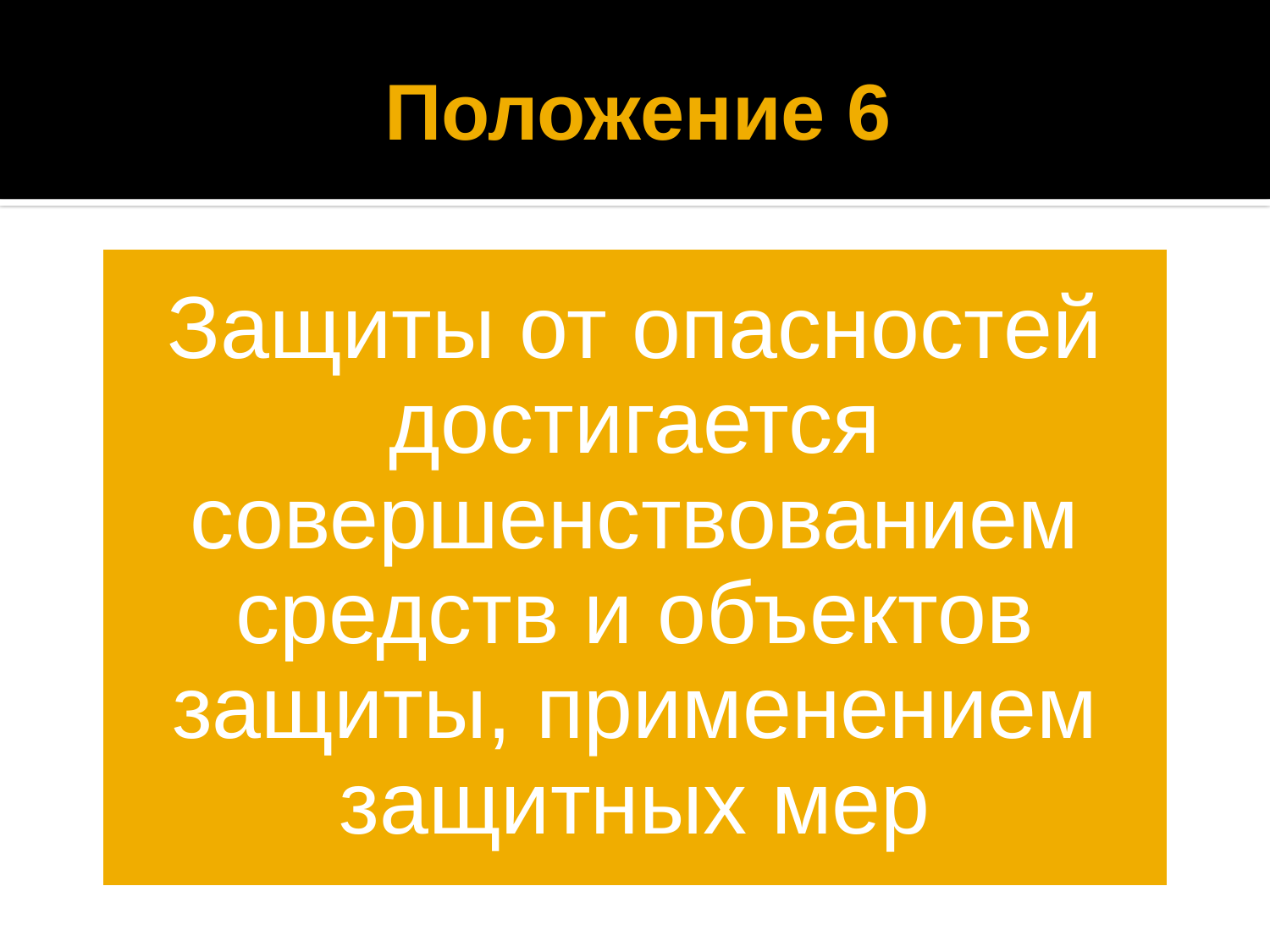

# Положение 6
Защиты от опасностей достигается совершенствованием средств и объектов защиты, применением защитных мер